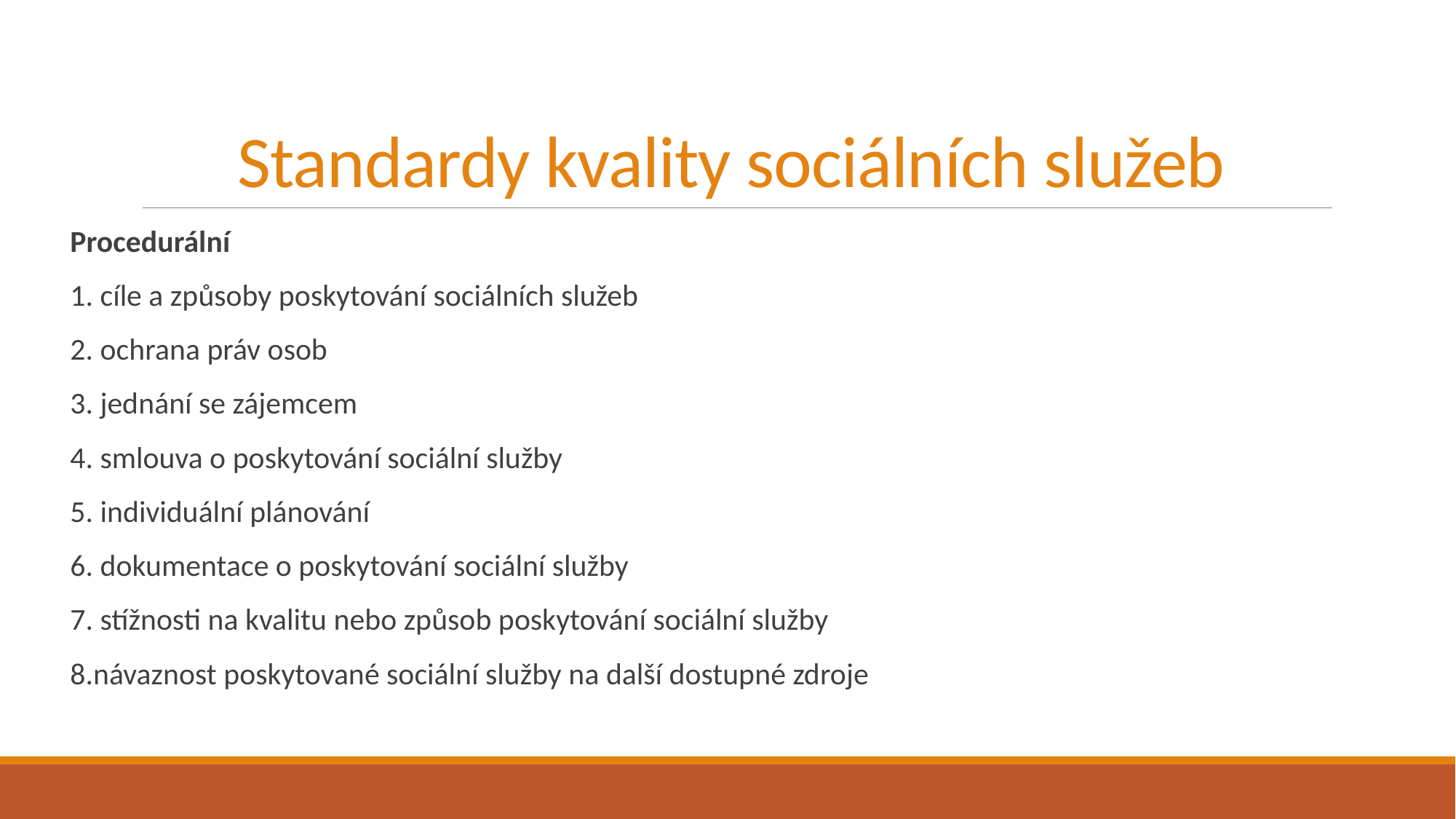

# Standardy kvality sociálních služeb
Procedurální
1. cíle a způsoby poskytování sociálních služeb
2. ochrana práv osob
3. jednání se zájemcem
4. smlouva o poskytování sociální služby
5. individuální plánování
6. dokumentace o poskytování sociální služby
7. stížnosti na kvalitu nebo způsob poskytování sociální služby
8.návaznost poskytované sociální služby na další dostupné zdroje